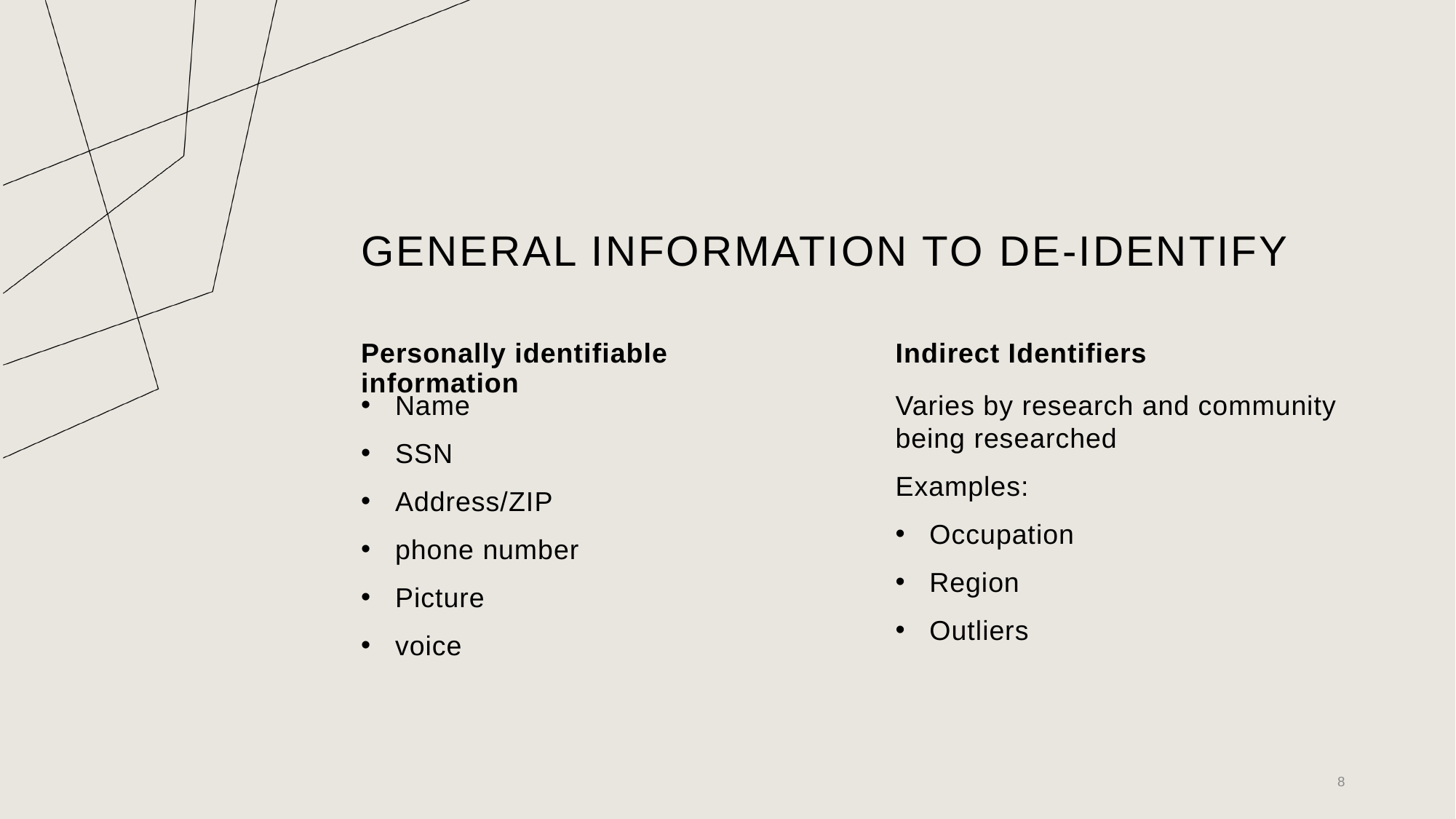

# General Information to de-identify
Personally identifiable information
Indirect Identifiers
Varies by research and community being researched
Examples:
Occupation
Region
Outliers

Name
SSN
Address/ZIP
phone number
Picture
voice

8